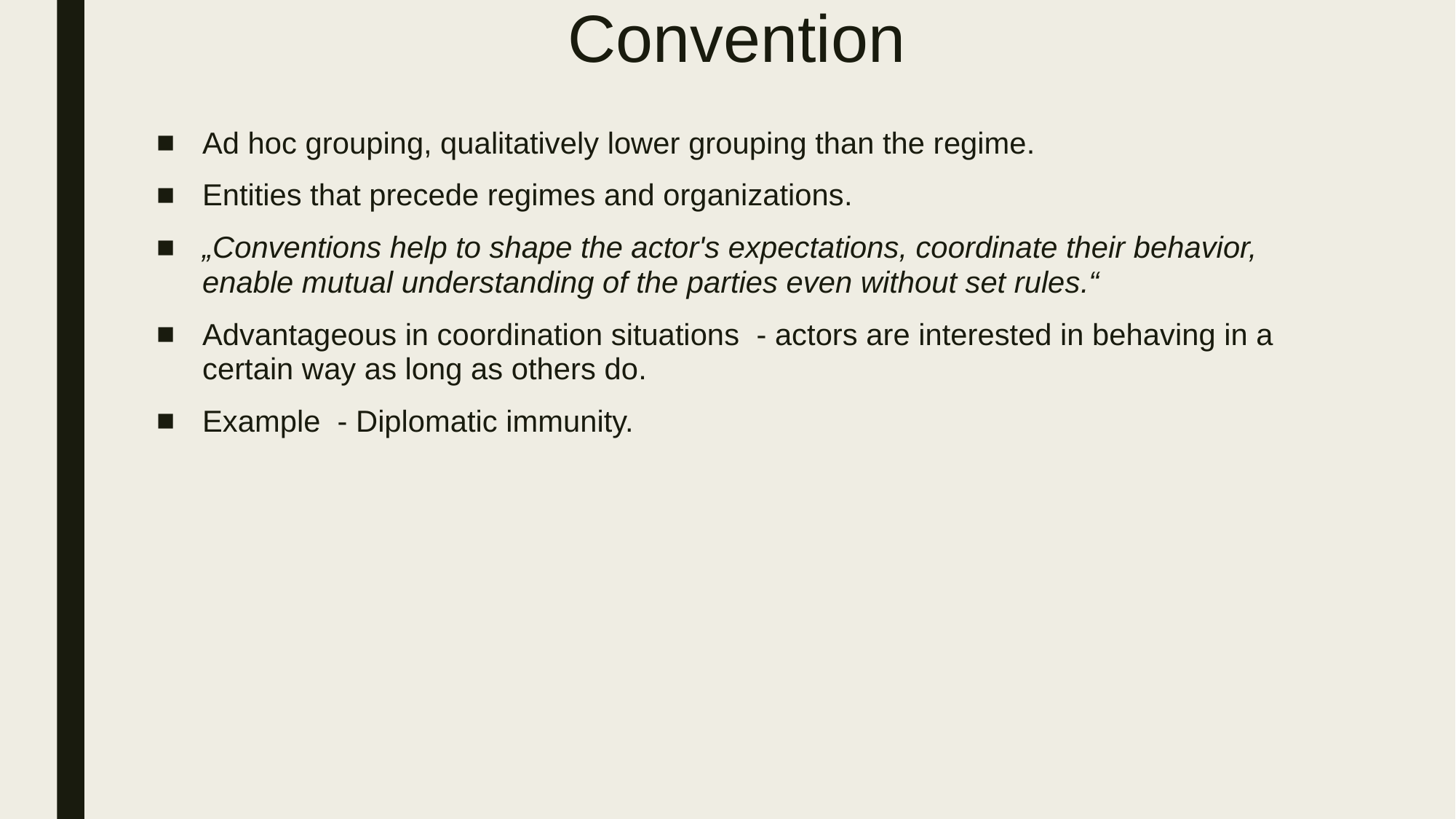

# Convention
Ad hoc grouping, qualitatively lower grouping than the regime.
Entities that precede regimes and organizations.
„Conventions help to shape the actor's expectations, coordinate their behavior, enable mutual understanding of the parties even without set rules.“
Advantageous in coordination situations  - actors are interested in behaving in a certain way as long as others do.
Example  - Diplomatic immunity.